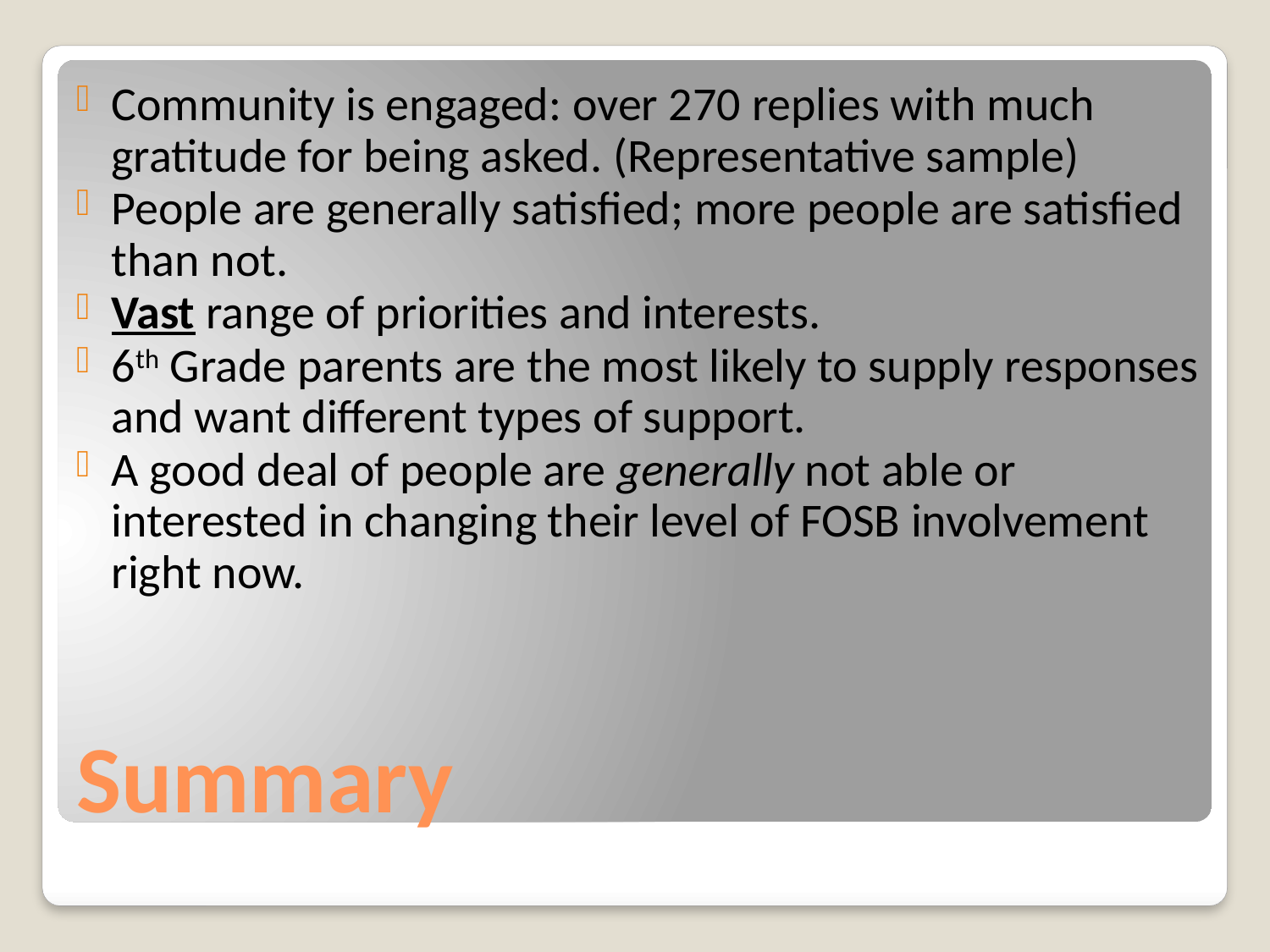

Community is engaged: over 270 replies with much gratitude for being asked. (Representative sample)
People are generally satisfied; more people are satisfied than not.
Vast range of priorities and interests.
6th Grade parents are the most likely to supply responses and want different types of support.
A good deal of people are generally not able or interested in changing their level of FOSB involvement right now.
# Summary